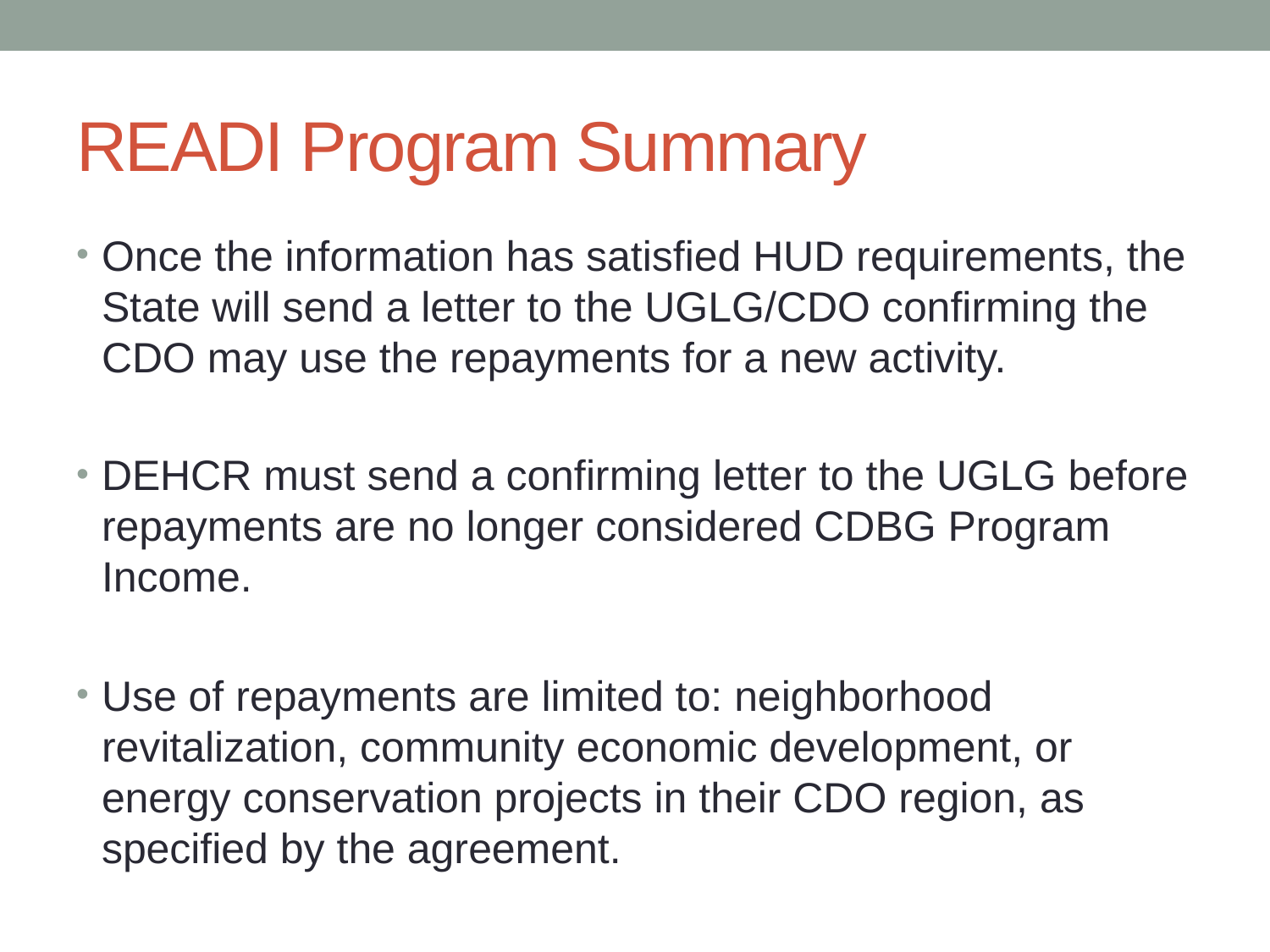

# READI Program Summary
Once the information has satisfied HUD requirements, the State will send a letter to the UGLG/CDO confirming the CDO may use the repayments for a new activity.

DEHCR must send a confirming letter to the UGLG before repayments are no longer considered CDBG Program Income.

Use of repayments are limited to: neighborhood revitalization, community economic development, or energy conservation projects in their CDO region, as specified by the agreement.